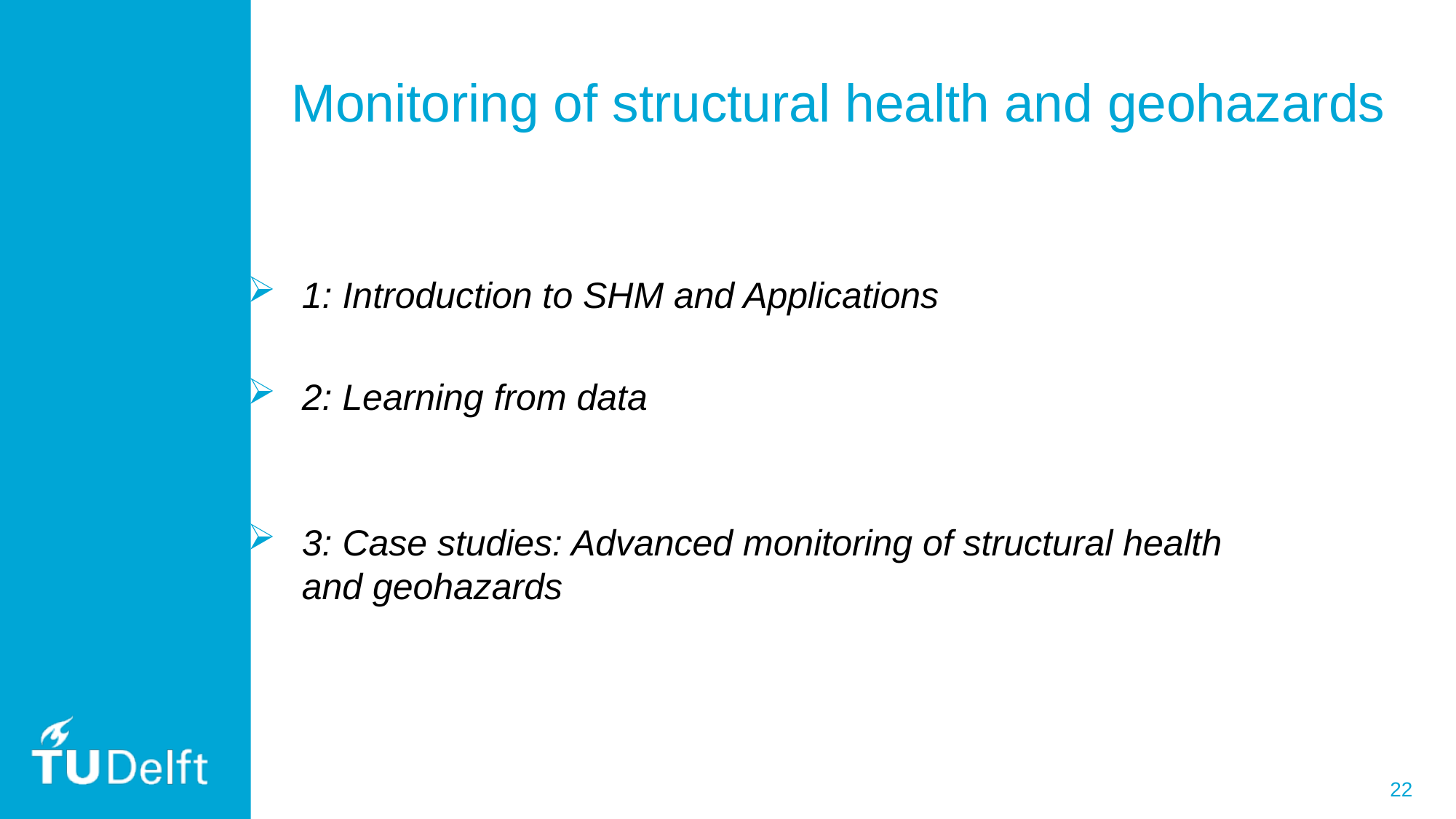

# Monitoring of structural health and geohazards

1: Introduction to SHM and Applications

2: Learning from data

3: Case studies: Advanced monitoring of structural health and geohazards